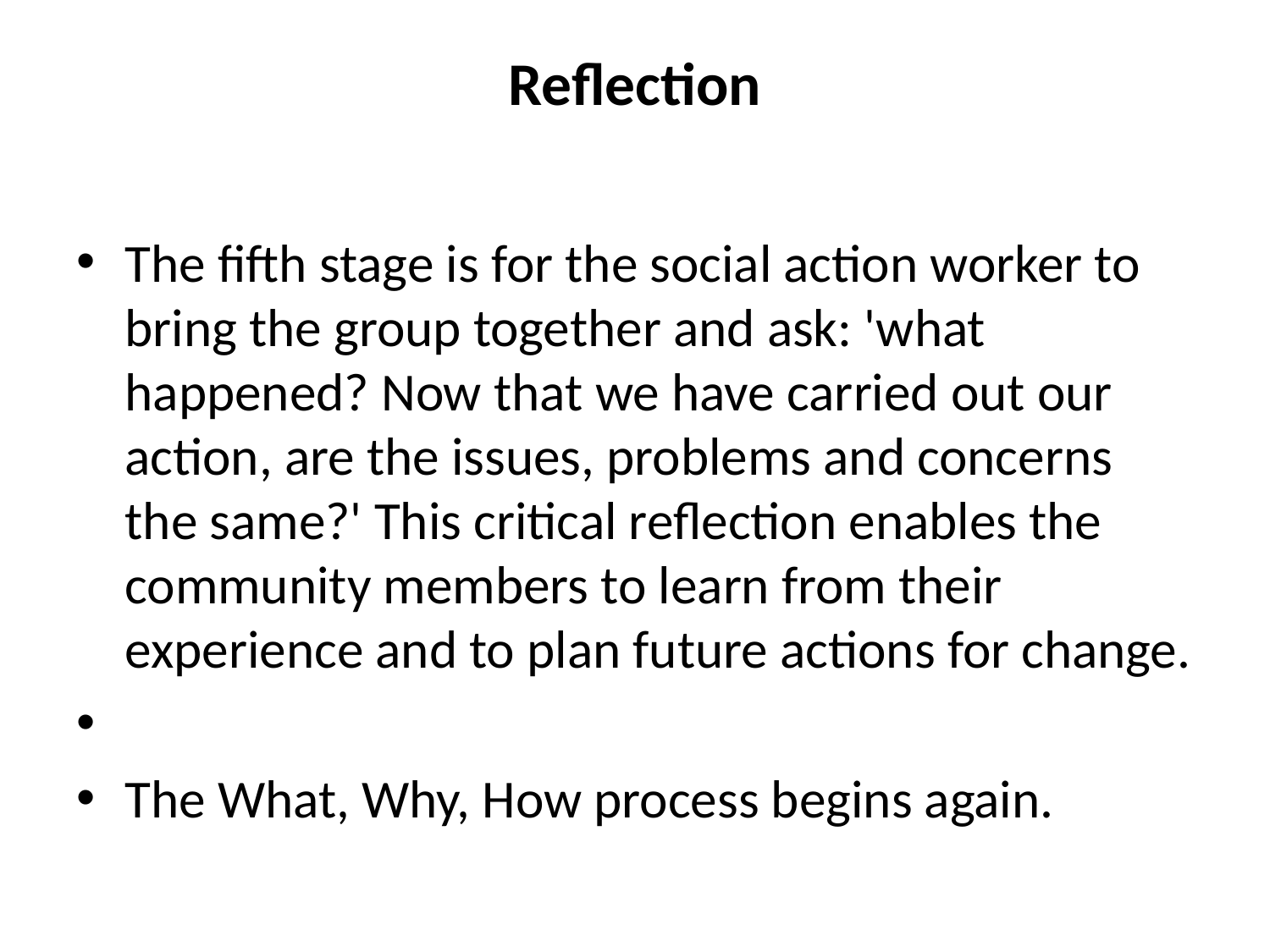

# Reflection
The fifth stage is for the social action worker to bring the group together and ask: 'what happened? Now that we have carried out our action, are the issues, problems and concerns the same?' This critical reflection enables the community members to learn from their experience and to plan future actions for change.

The What, Why, How process begins again.